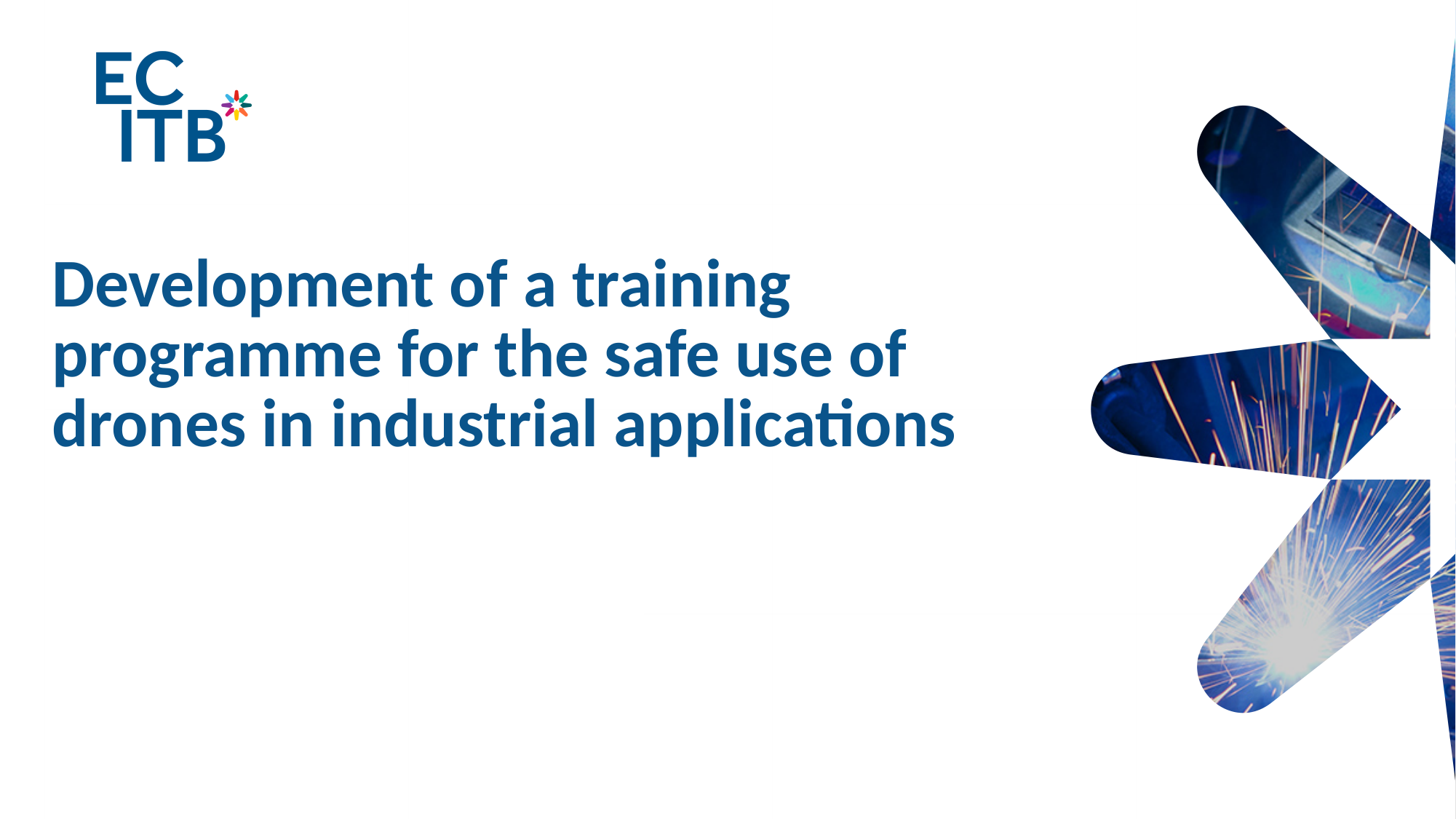

# Development of a training programme for the safe use of drones in industrial applications